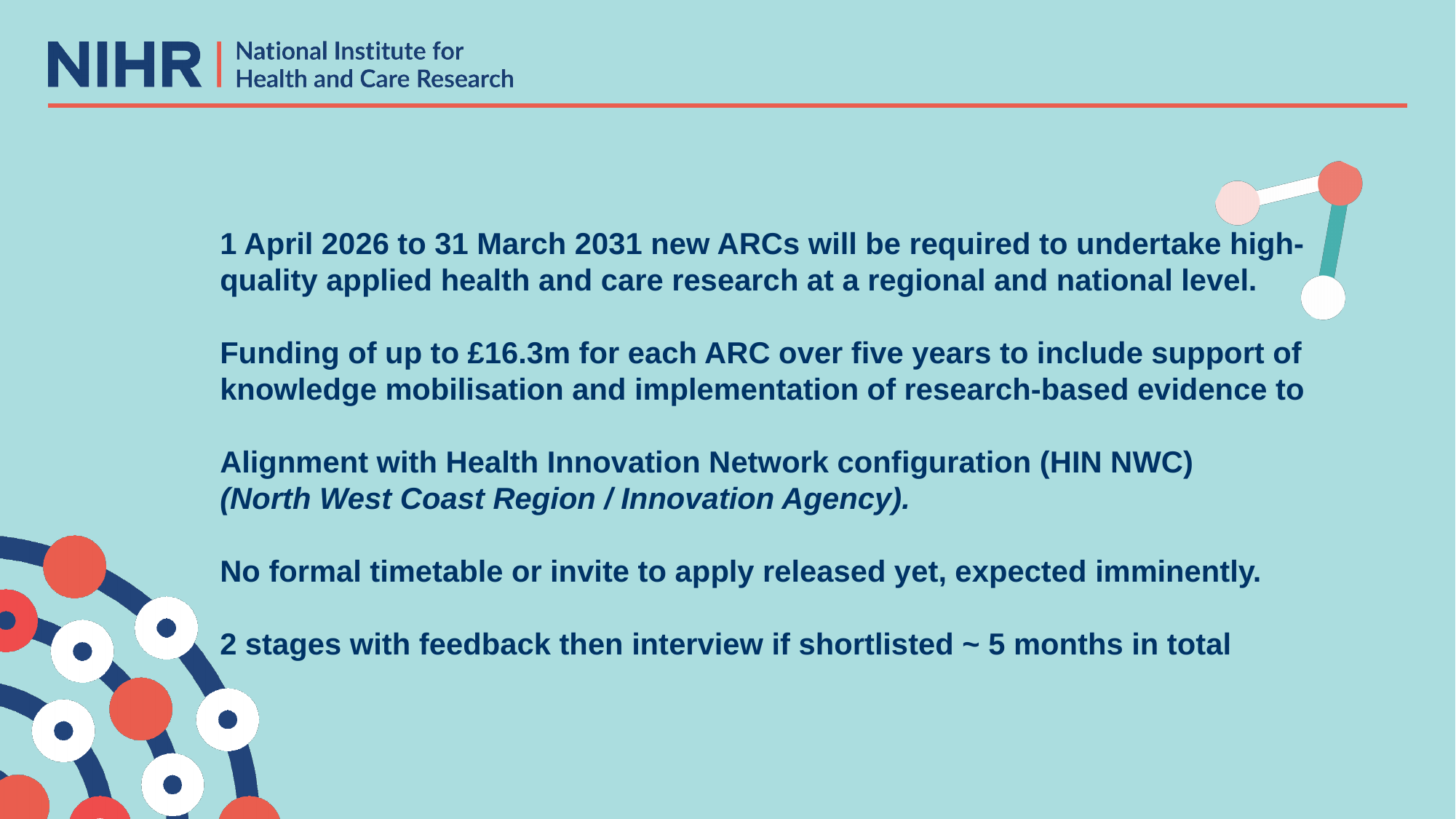

1 April 2026 to 31 March 2031 new ARCs will be required to undertake high-quality applied health and care research at a regional and national level.

Funding of up to £16.3m for each ARC over five years to include support of knowledge mobilisation and implementation of research-based evidence to
Alignment with Health Innovation Network configuration (HIN NWC)
(North West Coast Region / Innovation Agency).

No formal timetable or invite to apply released yet, expected imminently.

2 stages with feedback then interview if shortlisted ~ 5 months in total